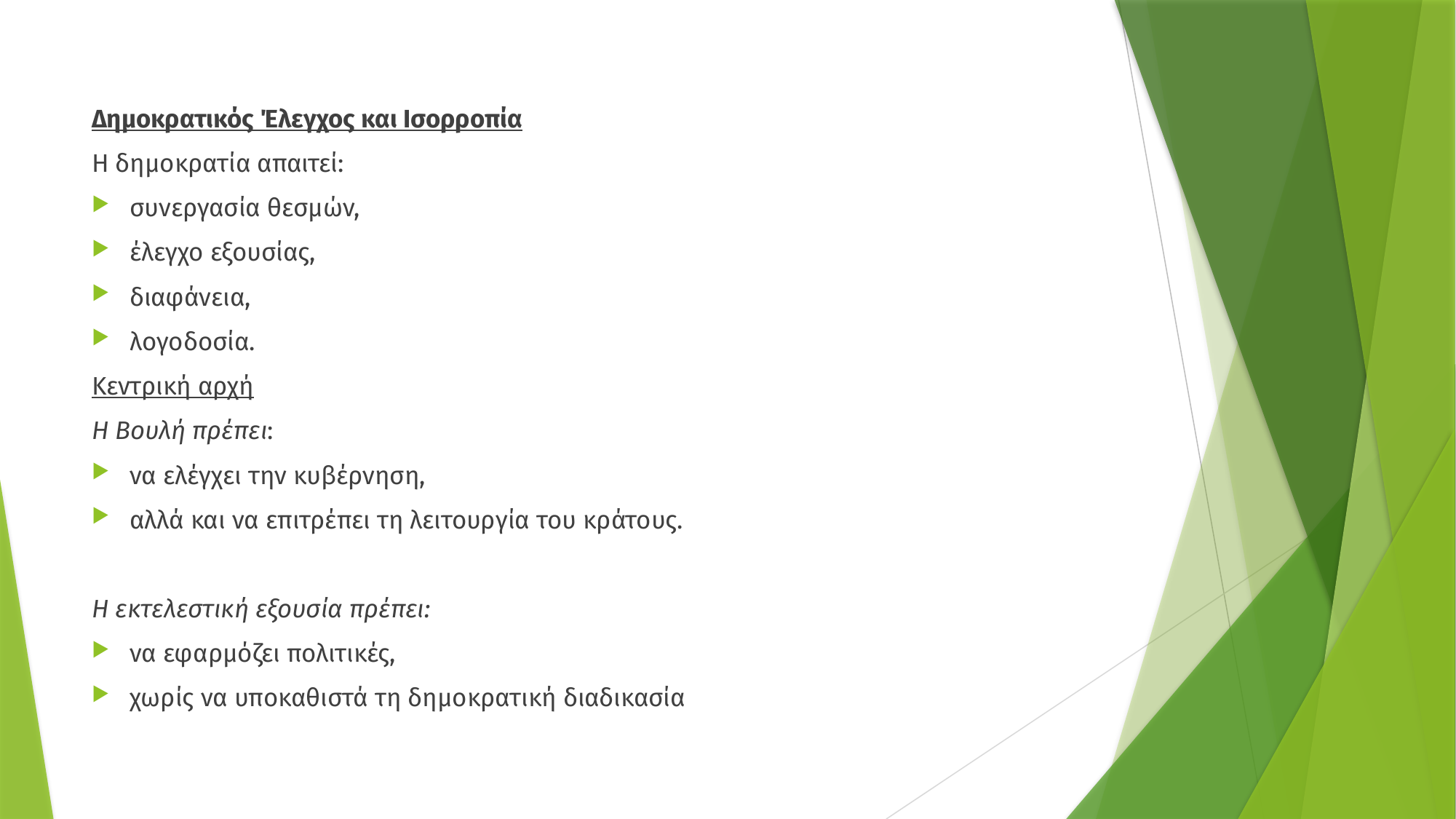

Δημοκρατικός Έλεγχος και Ισορροπία
Η δημοκρατία απαιτεί:
συνεργασία θεσμών,
έλεγχο εξουσίας,
διαφάνεια,
λογοδοσία.
Κεντρική αρχή
Η Βουλή πρέπει:
να ελέγχει την κυβέρνηση,
αλλά και να επιτρέπει τη λειτουργία του κράτους.

Η εκτελεστική εξουσία πρέπει:
να εφαρμόζει πολιτικές,
χωρίς να υποκαθιστά τη δημοκρατική διαδικασία